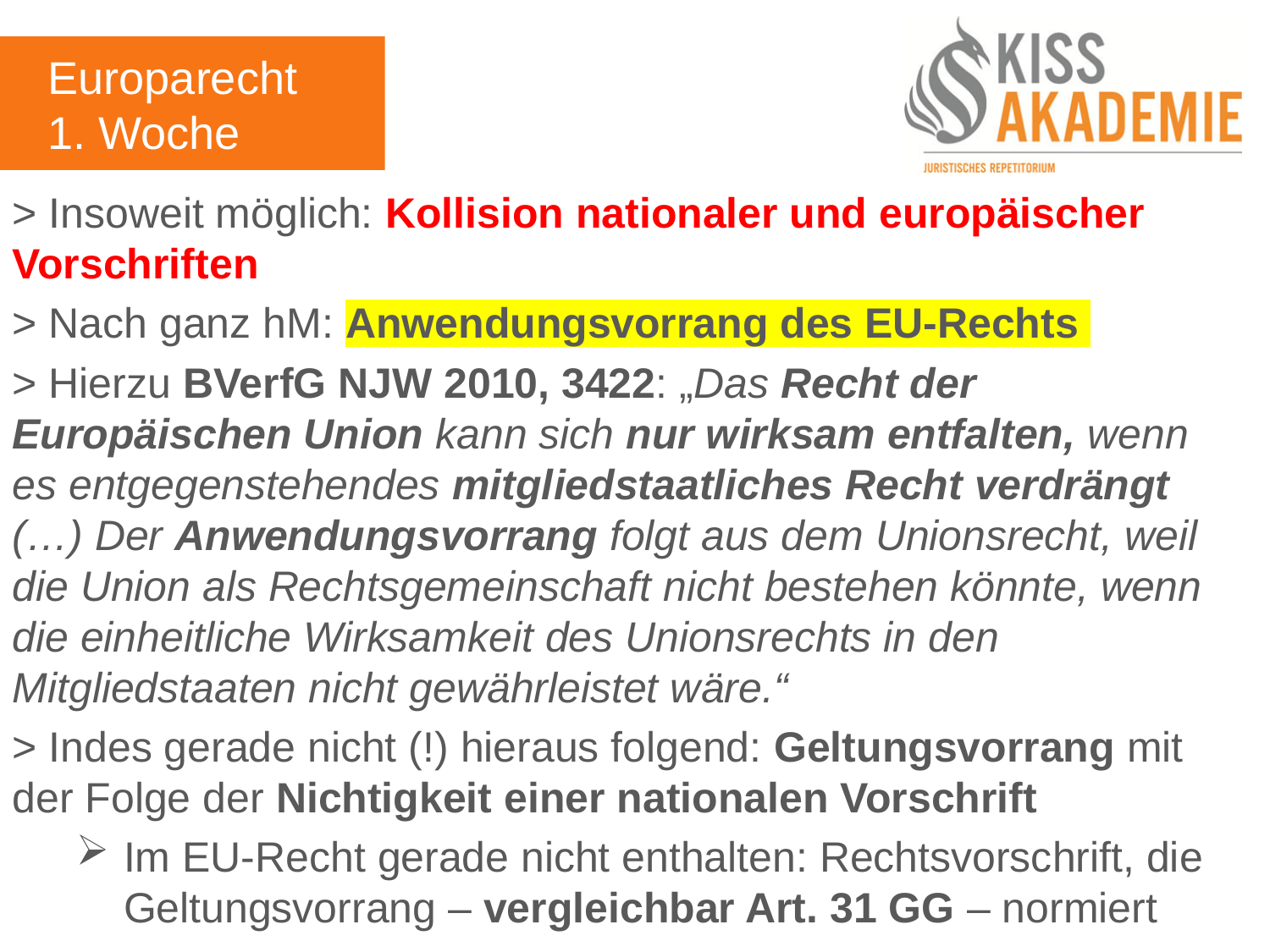

Europarecht
1. Woche
> Insoweit möglich: Kollision nationaler und europäischer Vorschriften
> Nach ganz hM: Anwendungsvorrang des EU-Rechts
> Hierzu BVerfG NJW 2010, 3422: „Das Recht der Europäischen Union kann sich nur wirksam entfalten, wenn es entgegenstehendes mitgliedstaatliches Recht verdrängt (…) Der Anwendungsvorrang folgt aus dem Unionsrecht, weil die Union als Rechtsgemeinschaft nicht bestehen könnte, wenn die einheitliche Wirksamkeit des Unionsrechts in den Mitgliedstaaten nicht gewährleistet wäre.“
> Indes gerade nicht (!) hieraus folgend: Geltungsvorrang mit der Folge der Nichtigkeit einer nationalen Vorschrift
Im EU-Recht gerade nicht enthalten: Rechtsvorschrift, die Geltungsvorrang – vergleichbar Art. 31 GG – normiert